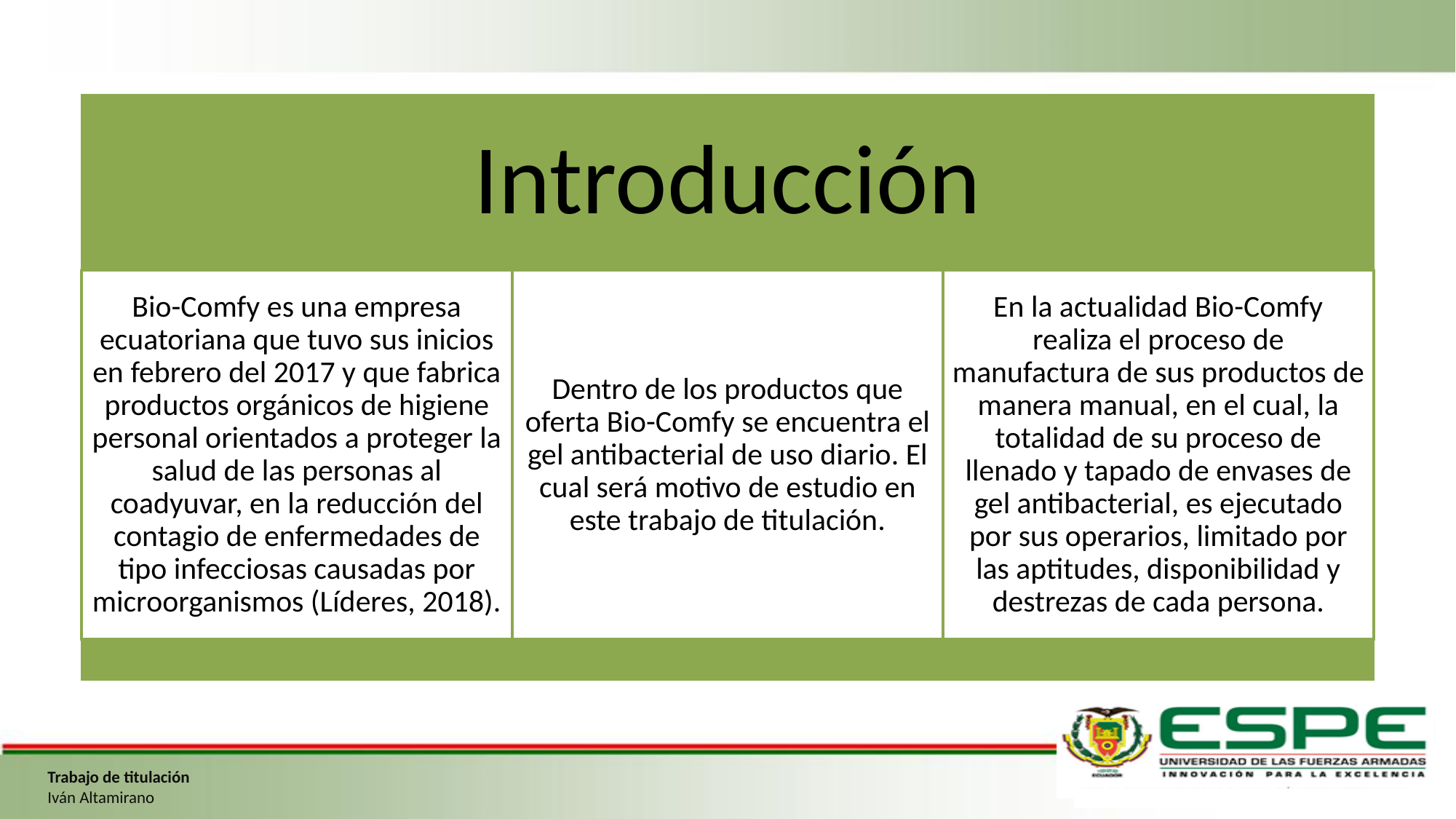

Introducción
Bio-Comfy es una empresa ecuatoriana que tuvo sus inicios en febrero del 2017 y que fabrica productos orgánicos de higiene personal orientados a proteger la salud de las personas al coadyuvar, en la reducción del contagio de enfermedades de tipo infecciosas causadas por microorganismos (Líderes, 2018).
Dentro de los productos que oferta Bio-Comfy se encuentra el gel antibacterial de uso diario. El cual será motivo de estudio en este trabajo de titulación.
En la actualidad Bio-Comfy realiza el proceso de manufactura de sus productos de manera manual, en el cual, la totalidad de su proceso de llenado y tapado de envases de gel antibacterial, es ejecutado por sus operarios, limitado por las aptitudes, disponibilidad y destrezas de cada persona.
Trabajo de titulación
Iván Altamirano